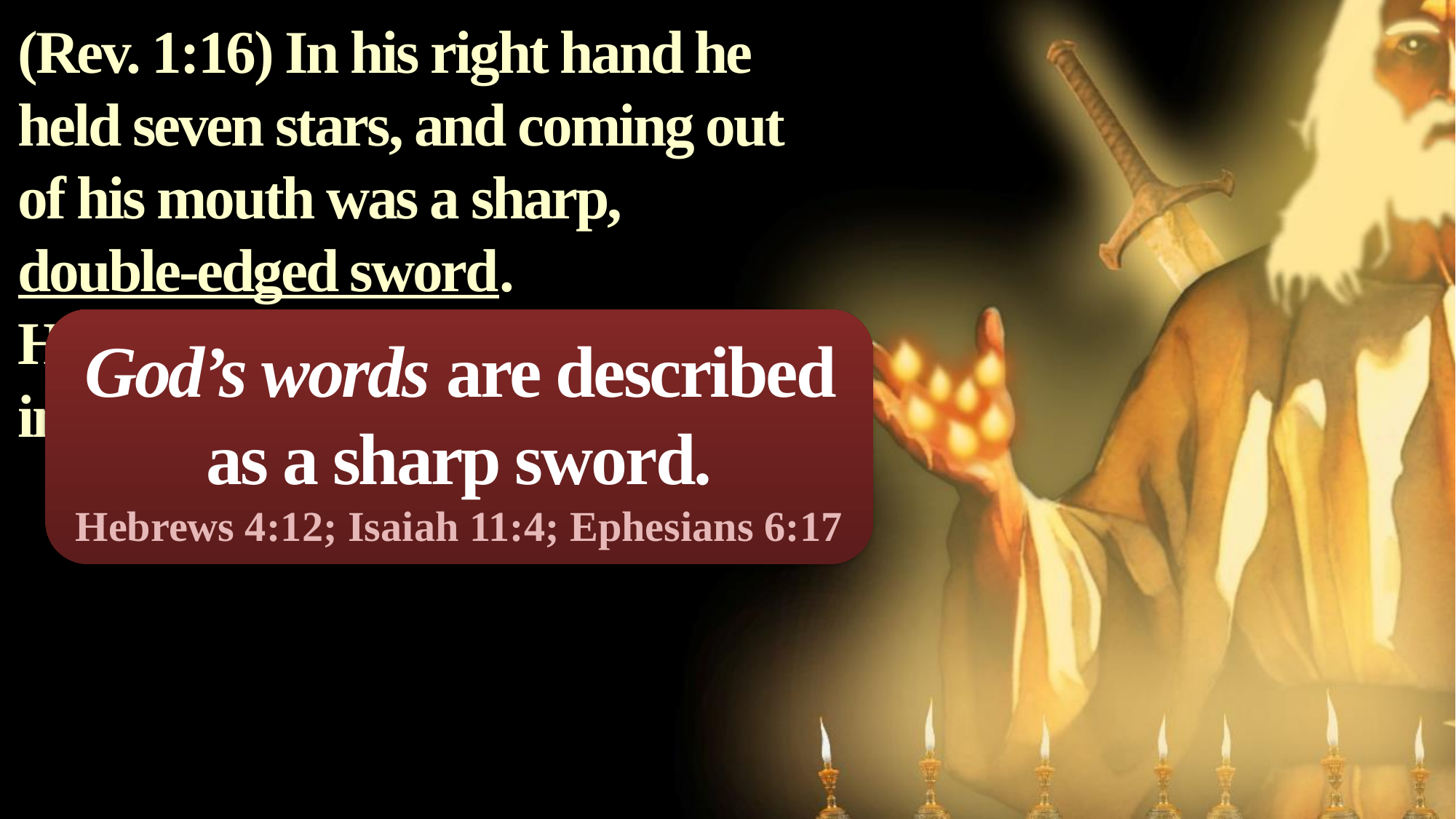

(Rev. 1:16) In his right hand he held seven stars, and coming out of his mouth was a sharp, double-edged sword.
His face was like the sun shining in all its brilliance.
God’s words are described as a sharp sword.
Hebrews 4:12; Isaiah 11:4; Ephesians 6:17